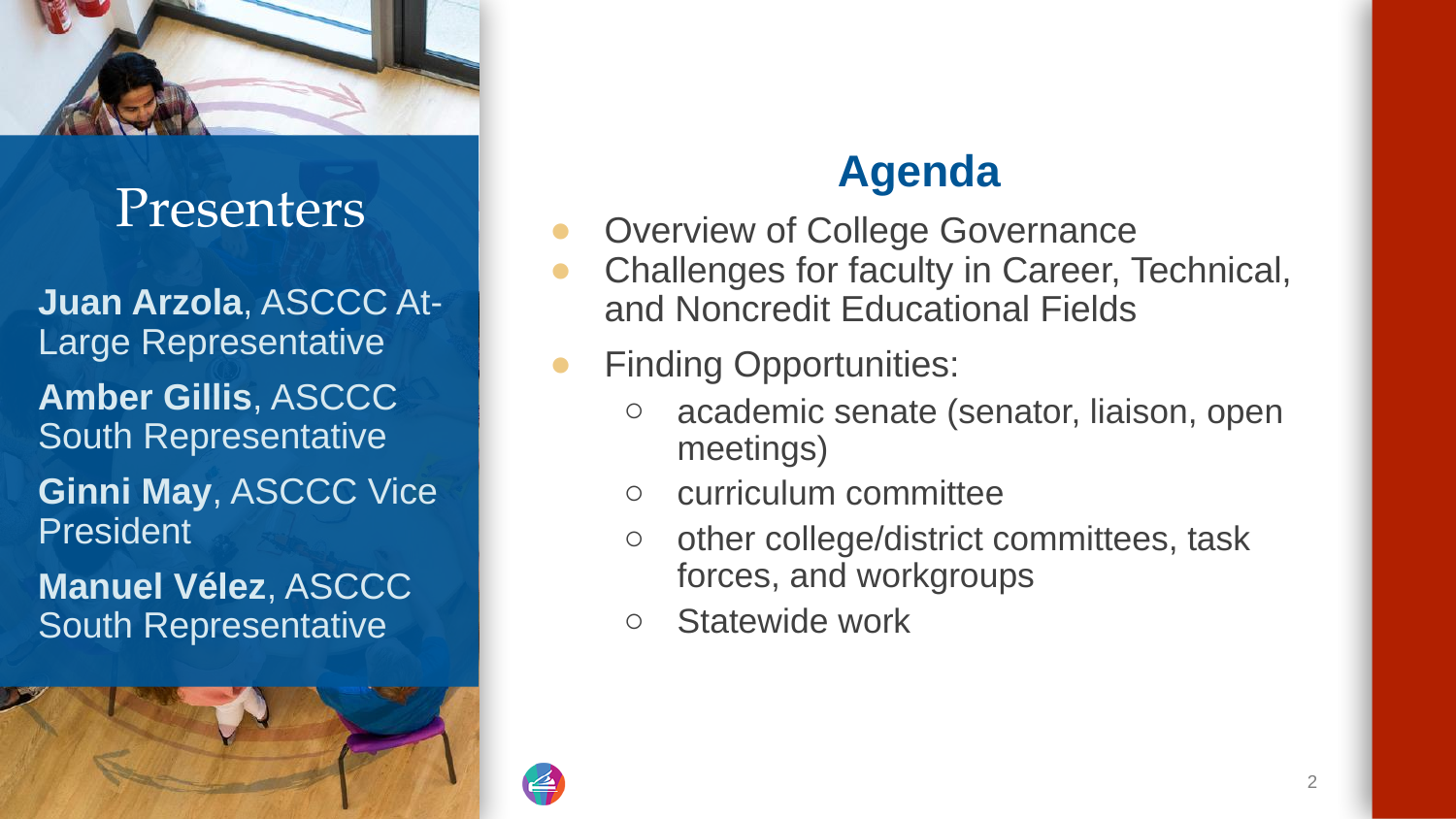

Agenda
Overview of College Governance
Challenges for faculty in Career, Technical, and Noncredit Educational Fields
Finding Opportunities:
academic senate (senator, liaison, open meetings)
curriculum committee
other college/district committees, task forces, and workgroups
Statewide work
# Presenters
Juan Arzola, ASCCC At-Large Representative
Amber Gillis, ASCCC South Representative
Ginni May, ASCCC Vice President
Manuel Vélez, ASCCC South Representative
2